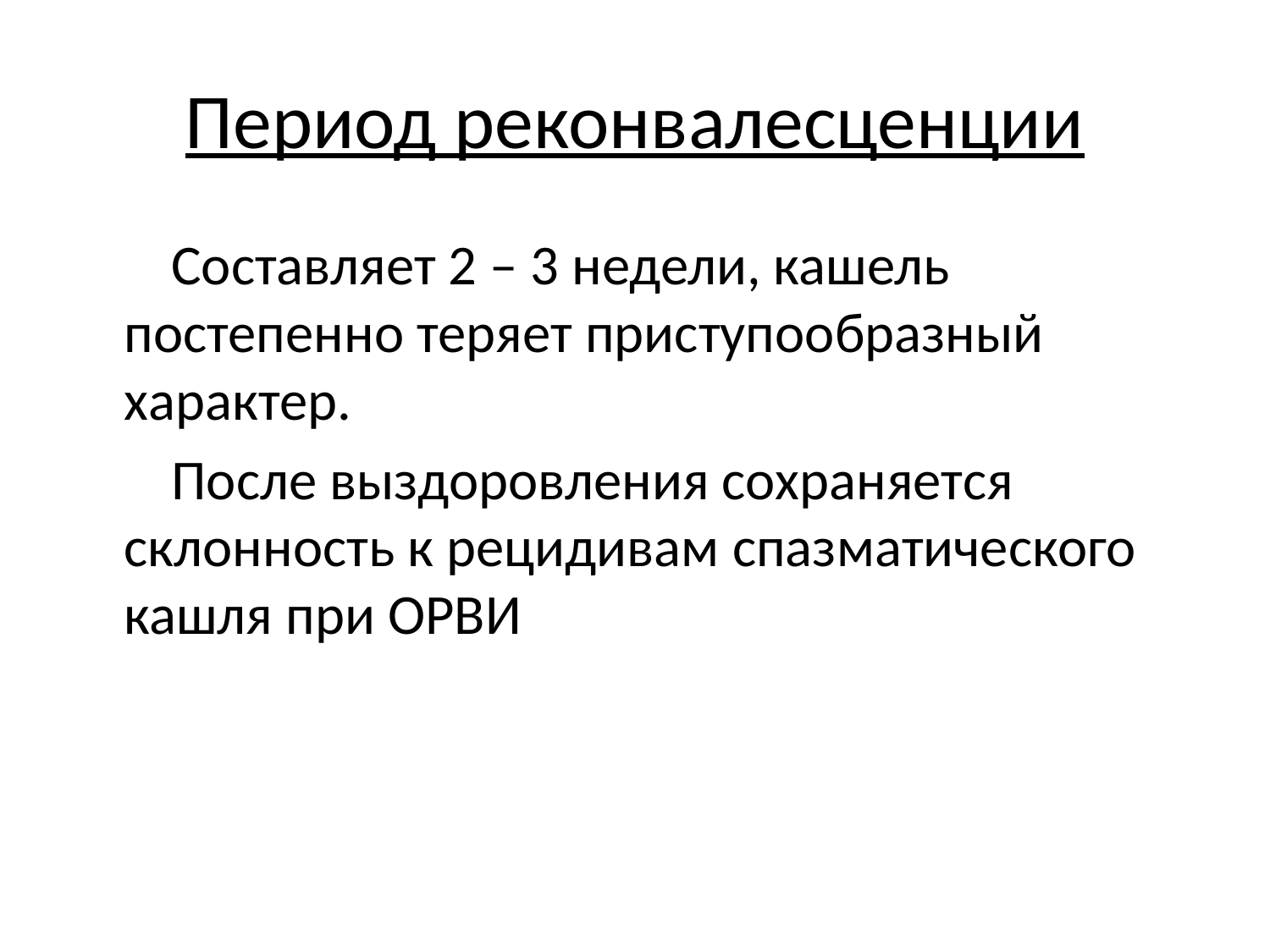

# Период реконвалесценции
Составляет 2 – 3 недели, кашель постепенно теряет приступообразный характер.
После выздоровления сохраняется склонность к рецидивам спазматического кашля при ОРВИ